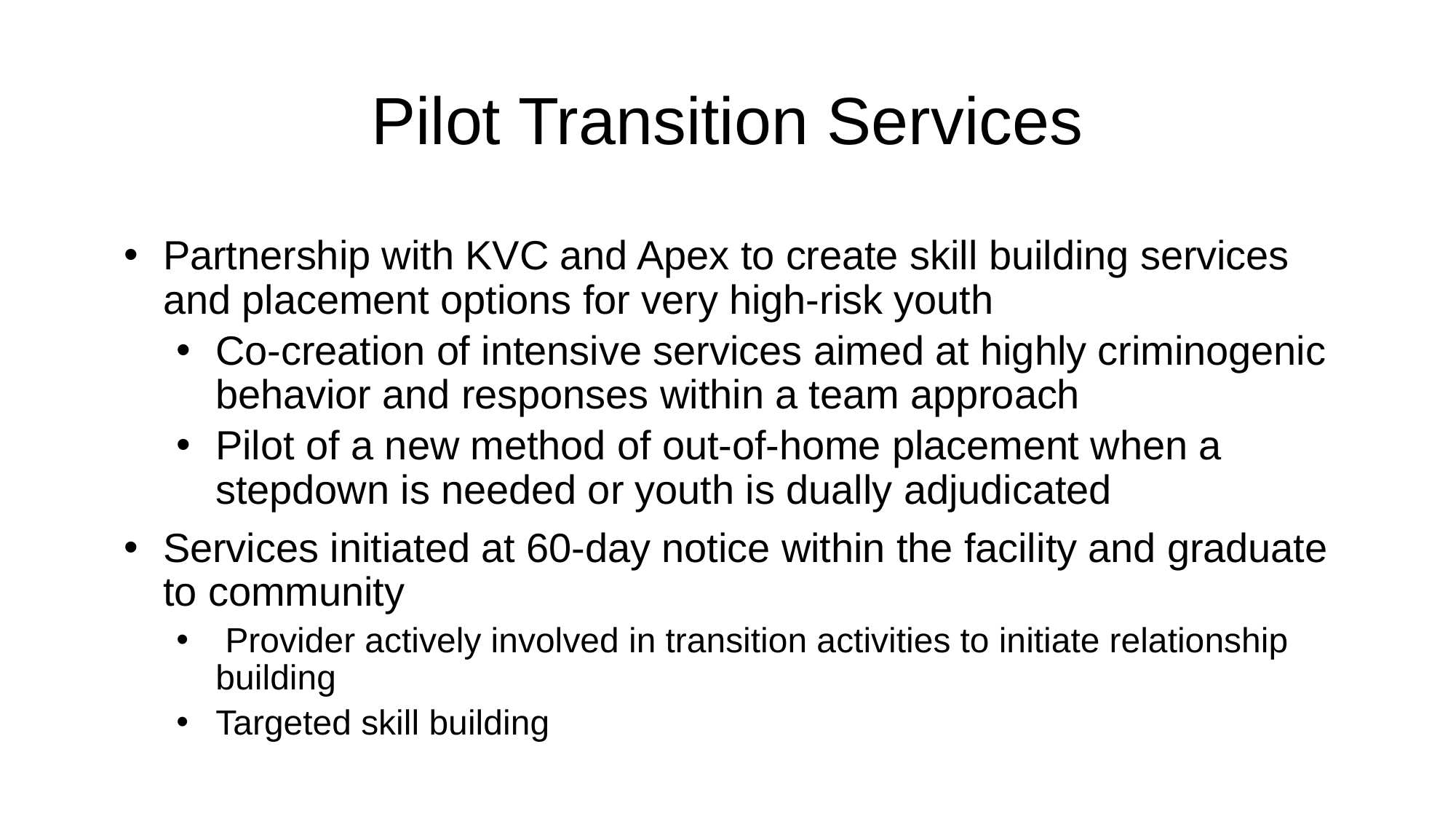

# Pilot Transition Services
Partnership with KVC and Apex to create skill building services and placement options for very high-risk youth
Co-creation of intensive services aimed at highly criminogenic behavior and responses within a team approach
Pilot of a new method of out-of-home placement when a stepdown is needed or youth is dually adjudicated
Services initiated at 60-day notice within the facility and graduate to community
 Provider actively involved in transition activities to initiate relationship building
Targeted skill building